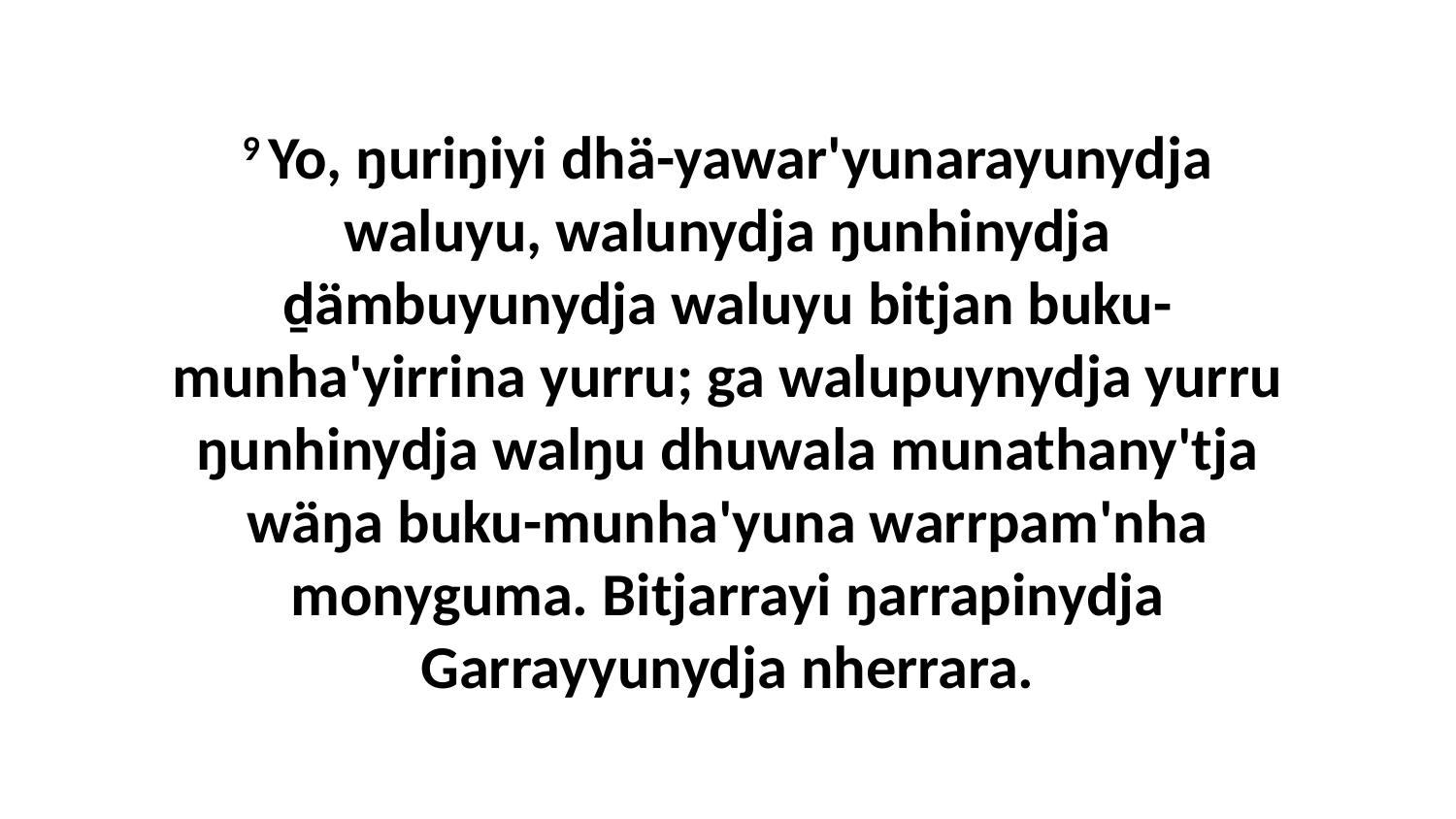

9 Yo, ŋuriŋiyi dhä-yawar'yunarayunydja waluyu, walunydja ŋunhinydja ḏämbuyunydja waluyu bitjan buku-munha'yirrina yurru; ga walupuynydja yurru ŋunhinydja walŋu dhuwala munathany'tja wäŋa buku-munha'yuna warrpam'nha monyguma. Bitjarrayi ŋarrapinydja Garrayyunydja nherrara.